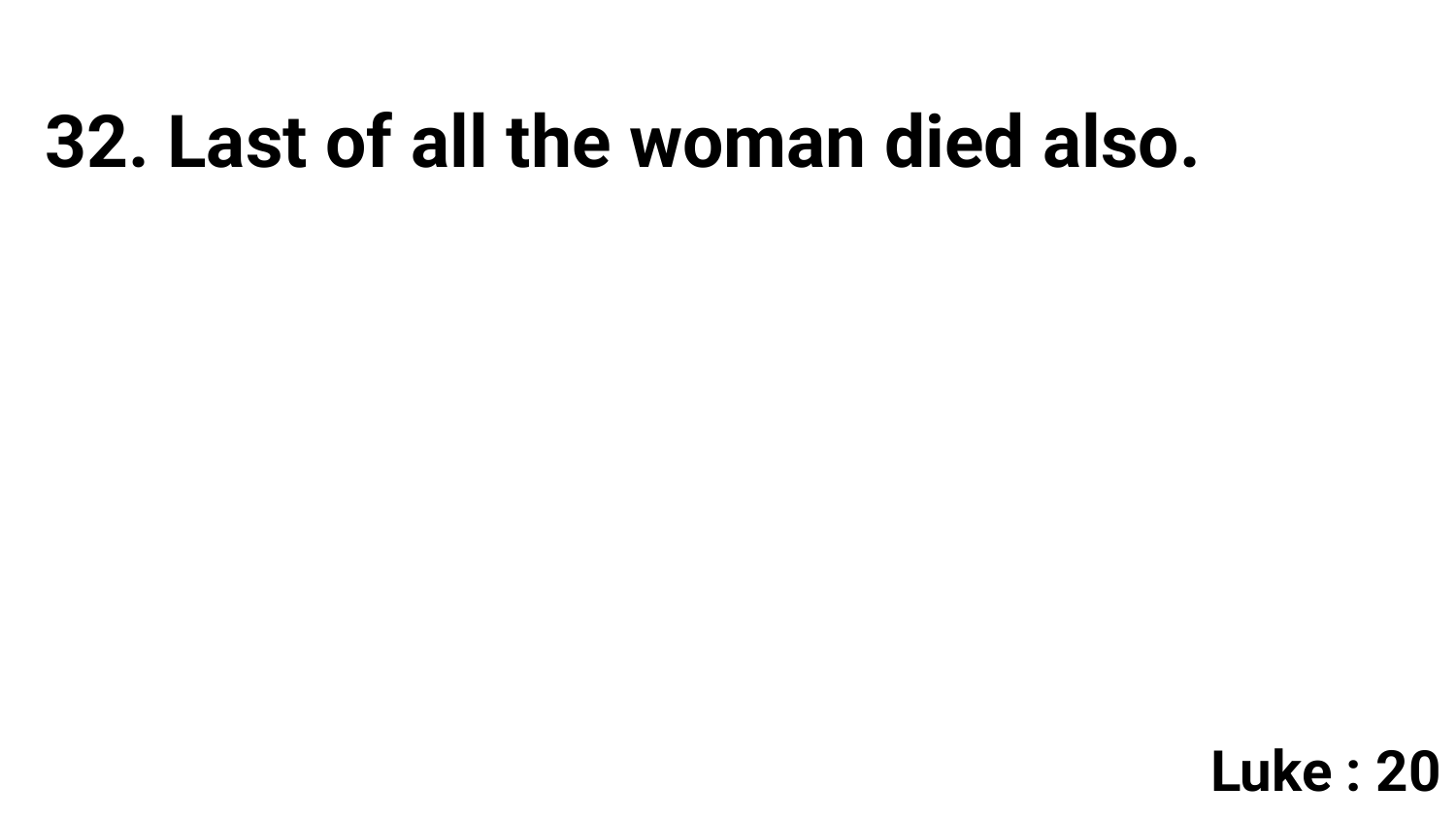

32. Last of all the woman died also.
Luke : 20